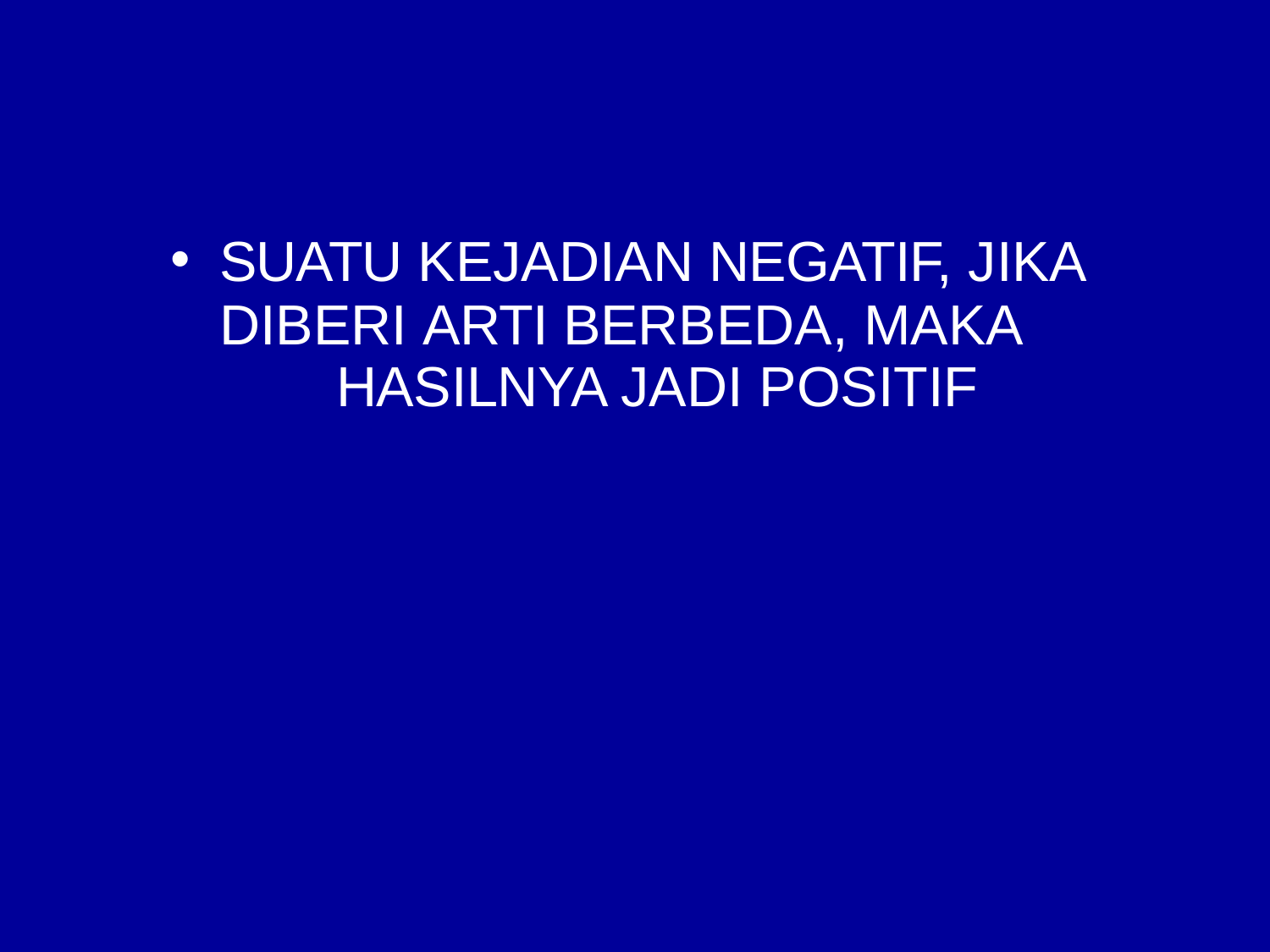

SUATU KEJADIAN NEGATIF, JIKA  DIBERI ARTI BERBEDA, MAKA
HASILNYA JADI POSITIF